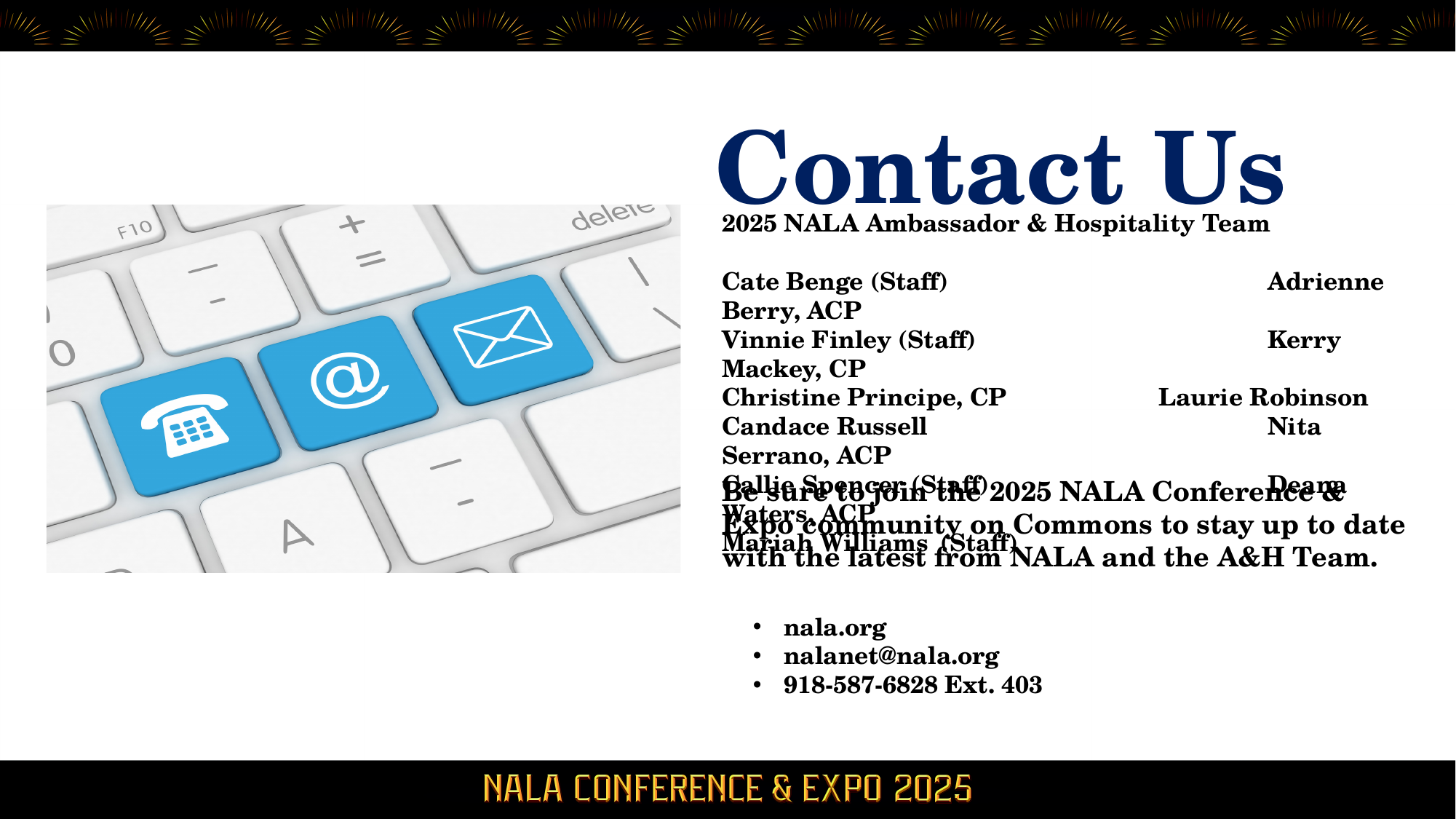

# Contact Us

2025 NALA Ambassador & Hospitality Team

Cate Benge (Staff)			Adrienne Berry, ACP
Vinnie Finley (Staff)			Kerry Mackey, CP
Christine Principe, CP		Laurie Robinson
Candace Russell	 			Nita Serrano, ACP
Callie Spencer (Staff)			Deana Waters, ACP
Mariah Williams	(Staff)
Be sure to join the 2025 NALA Conference & Expo community on Commons to stay up to date with the latest from NALA and the A&H Team.
nala.org
nalanet@nala.org
918-587-6828 Ext. 403